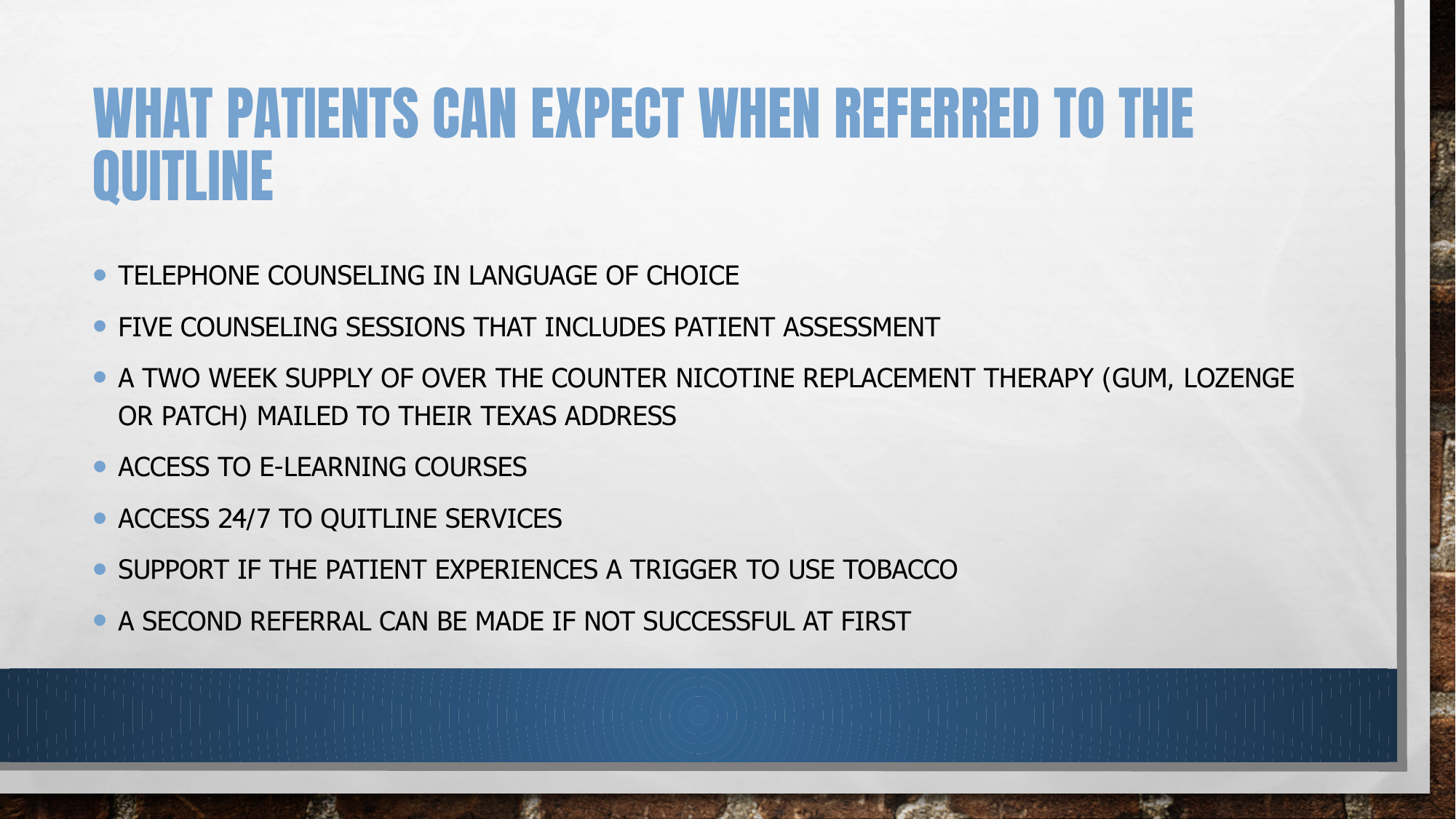

# What patients can expect When referred to the Quitline
Telephone counseling in language of choice
Five counseling sessions that includes patient assessment
A two week supply of over the counter nicotine replacement therapy (gum, lozenge or patch) mailed to their Texas address
Access to e-learning courses
Access 24/7 to Quitline services
Support if the patient experiences a trigger to use tobacco
A second referral can be made if not successful at first